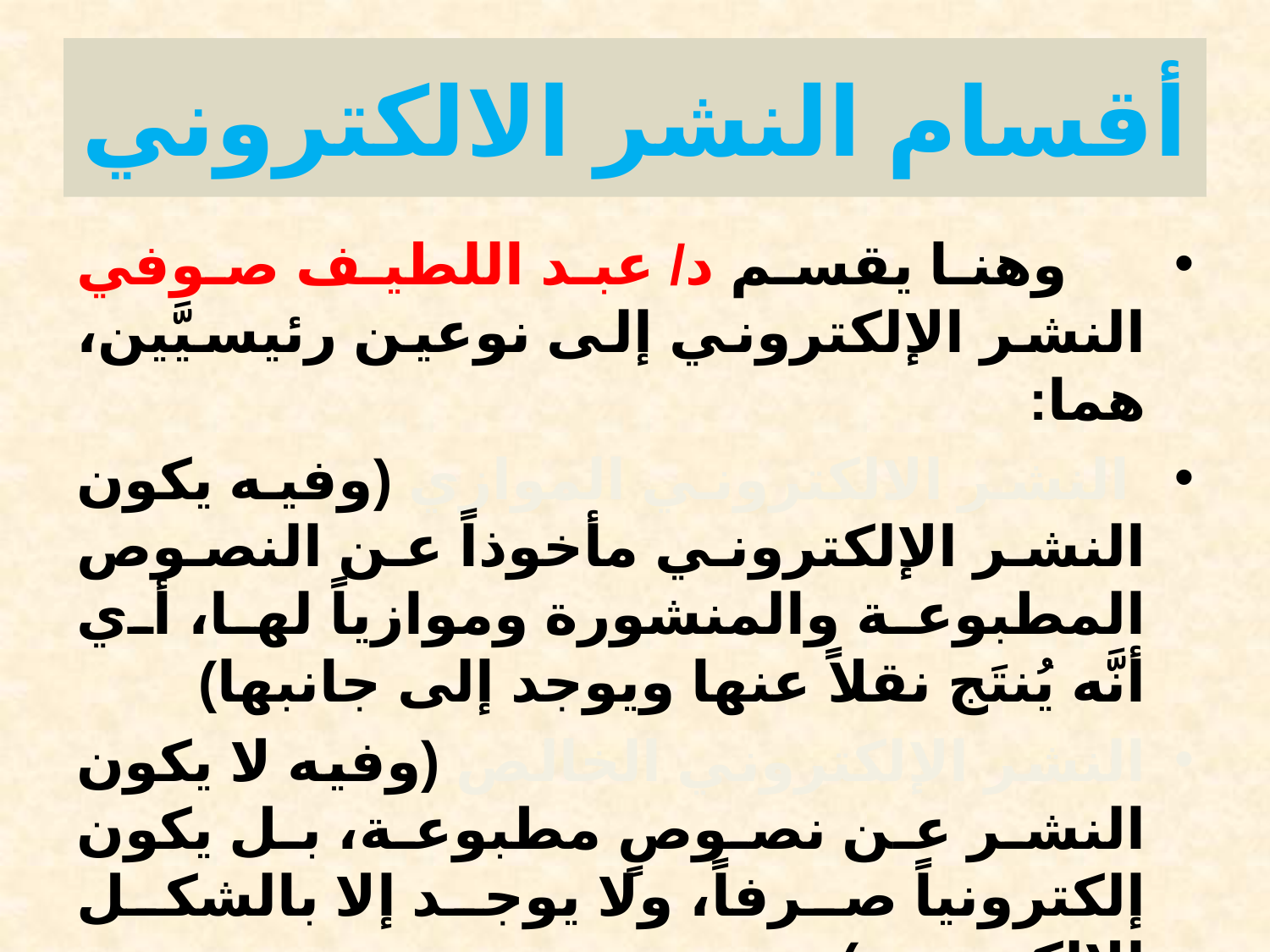

# أقسام النشر الالكتروني
     وهنا يقسم د/ عبد اللطيف صوفي النشر الإلكتروني إلى نوعين رئيسيَّين، هما:
 النشر الالكتروني الموازي (وفيه يكون النشر الإلكتروني مأخوذاً عن النصوص المطبوعة والمنشورة وموازياً لها، أي أنَّه يُنتَج نقلاً عنها ويوجد إلى جانبها)
النشر الإلكتروني الخالص (وفيه لا يكون النشر عن نصوصٍ مطبوعة، بل يكون إلكترونياً صرفاً، ولا يوجد إلا بالشكل الإلكتروني).